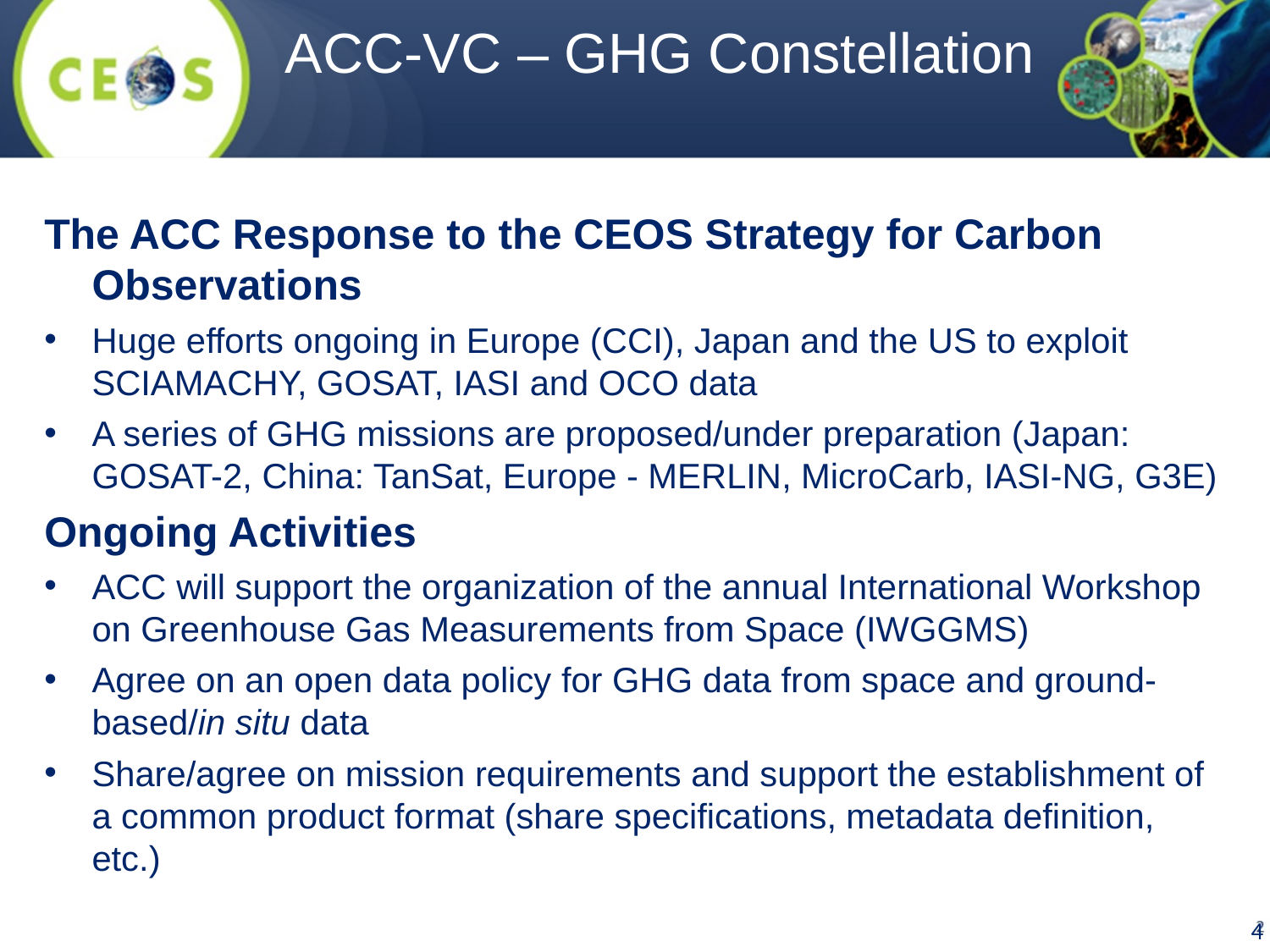

# ACC-VC – GHG Constellation
The ACC Response to the CEOS Strategy for Carbon Observations
Huge efforts ongoing in Europe (CCI), Japan and the US to exploit SCIAMACHY, GOSAT, IASI and OCO data
A series of GHG missions are proposed/under preparation (Japan: GOSAT-2, China: TanSat, Europe - MERLIN, MicroCarb, IASI-NG, G3E)
Ongoing Activities
ACC will support the organization of the annual International Workshop on Greenhouse Gas Measurements from Space (IWGGMS)
Agree on an open data policy for GHG data from space and ground-based/in situ data
Share/agree on mission requirements and support the establishment of a common product format (share specifications, metadata definition, etc.)
4